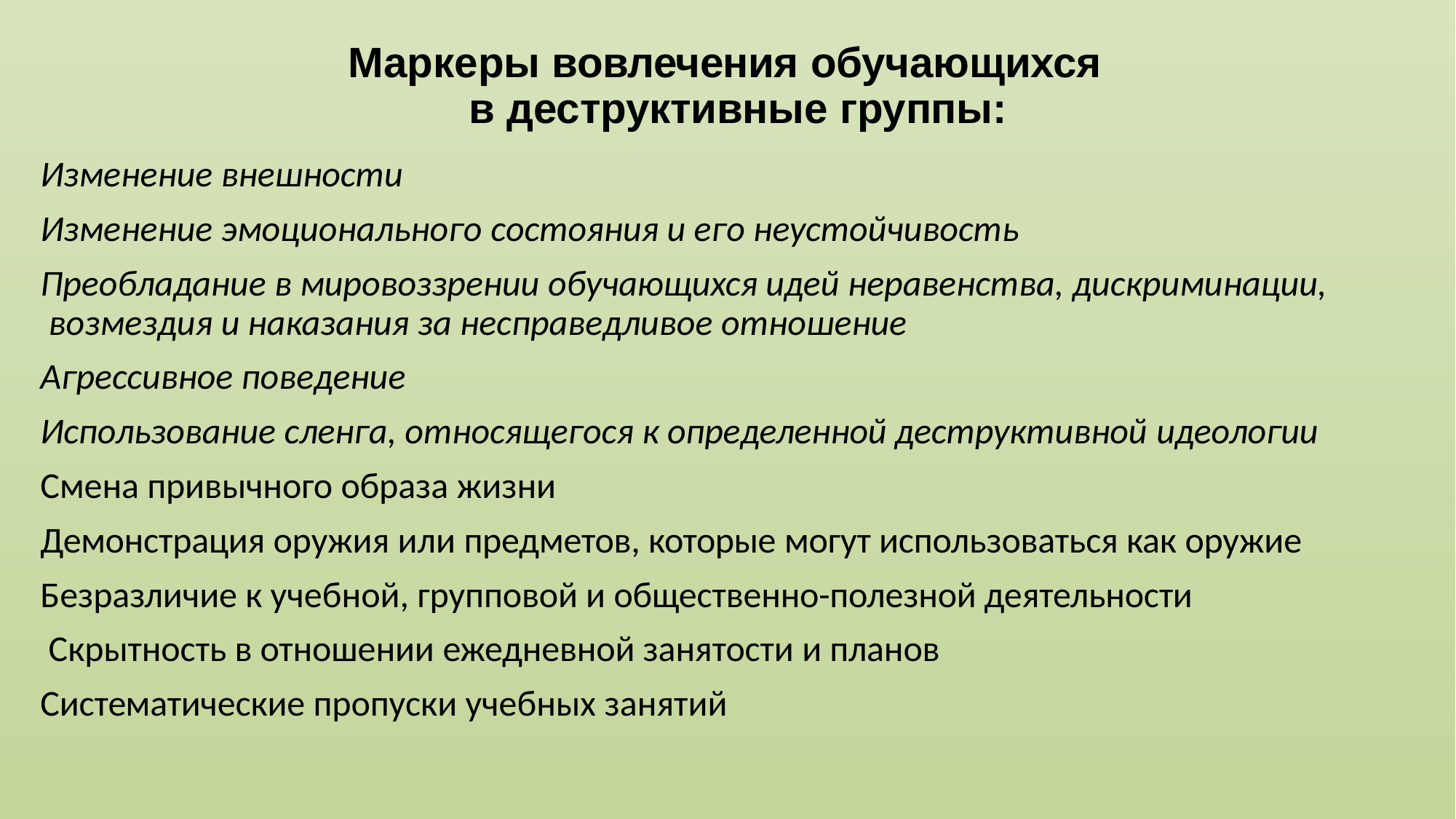

# Маркеры вовлечения обучающихся  в деструктивные группы:
Изменение внешности
Изменение эмоционального состояния и его неустойчивость
Преобладание в мировоззрении обучающихся идей неравенства, дискриминации,  возмездия и наказания за несправедливое отношение
Агрессивное поведение
Использование сленга, относящегося к определенной деструктивной идеологии
Смена привычного образа жизни
Демонстрация оружия или предметов, которые могут использоваться как оружие
Безразличие к учебной, групповой и общественно-полезной деятельности  Скрытность в отношении ежедневной занятости и планов
Систематические пропуски учебных занятий